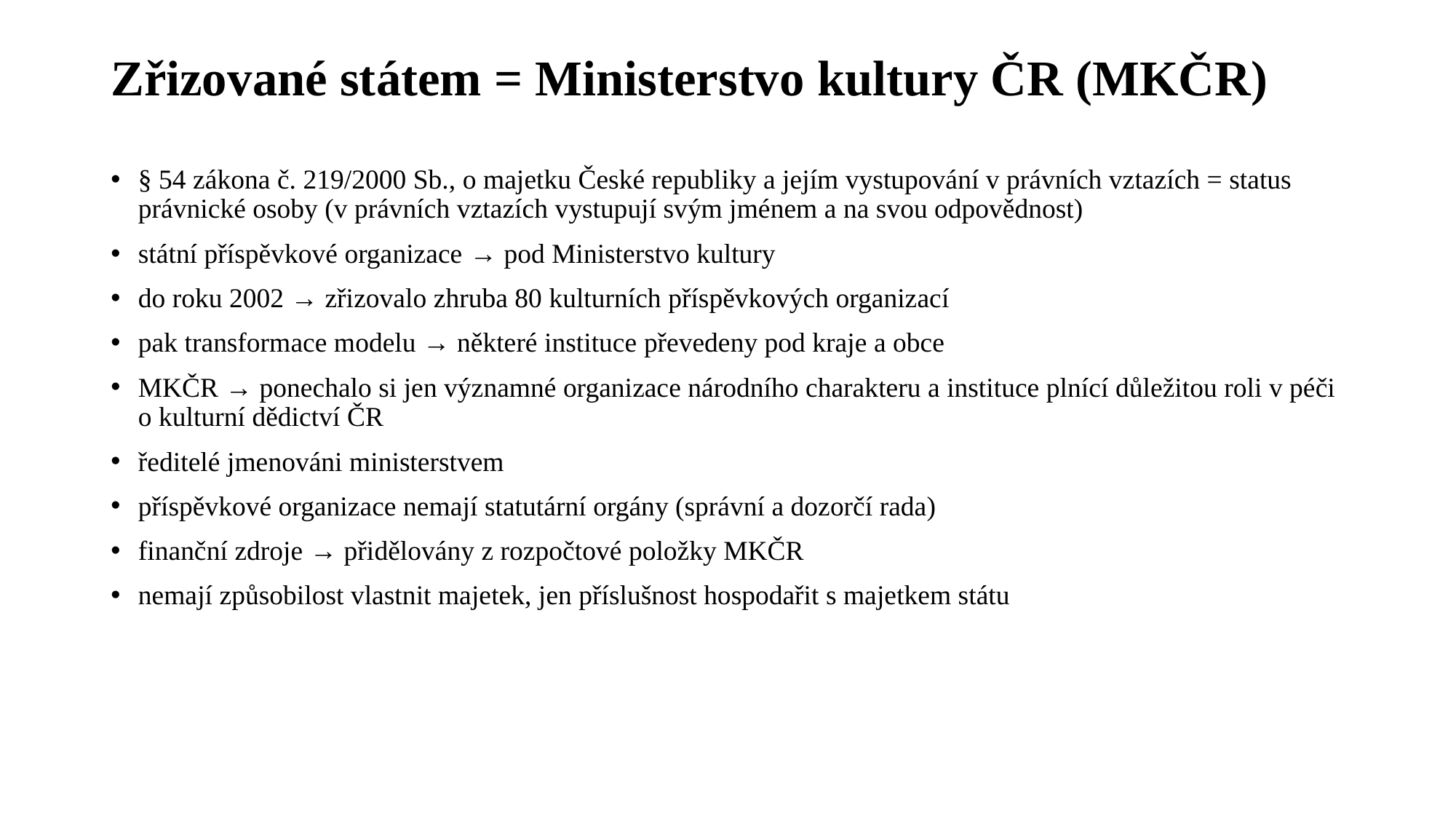

# Zřizované státem = Ministerstvo kultury ČR (MKČR)
§ 54 zákona č. 219/2000 Sb., o majetku České republiky a jejím vystupování v právních vztazích = status právnické osoby (v právních vztazích vystupují svým jménem a na svou odpovědnost)
státní příspěvkové organizace → pod Ministerstvo kultury
do roku 2002 → zřizovalo zhruba 80 kulturních příspěvkových organizací
pak transformace modelu → některé instituce převedeny pod kraje a obce
MKČR → ponechalo si jen významné organizace národního charakteru a instituce plnící důležitou roli v péči o kulturní dědictví ČR
ředitelé jmenováni ministerstvem
příspěvkové organizace nemají statutární orgány (správní a dozorčí rada)
finanční zdroje → přidělovány z rozpočtové položky MKČR
nemají způsobilost vlastnit majetek, jen příslušnost hospodařit s majetkem státu